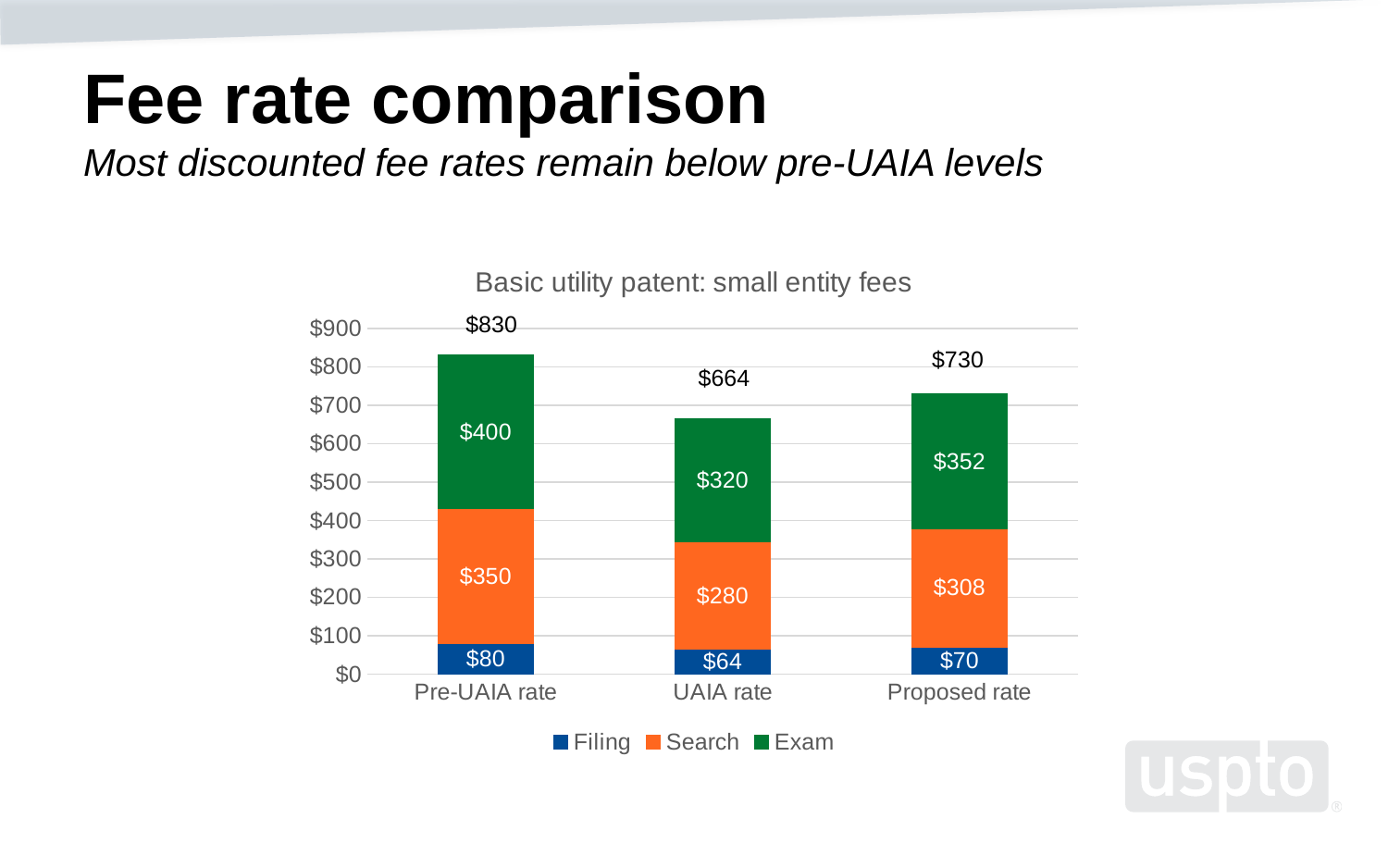

# Fee rate comparison Most discounted fee rates remain below pre-UAIA levels

### Chart: Basic utility patent: small entity fees

| Category | Filing | Search | Exam |
|---|---|---|---|
| Pre-UAIA rate | 80.0 | 350.0 | 400.0 |
| UAIA rate | 64.0 | 280.0 | 320.0 |
| Proposed rate | 70.0 | 308.0 | 352.0 |
$830
$664